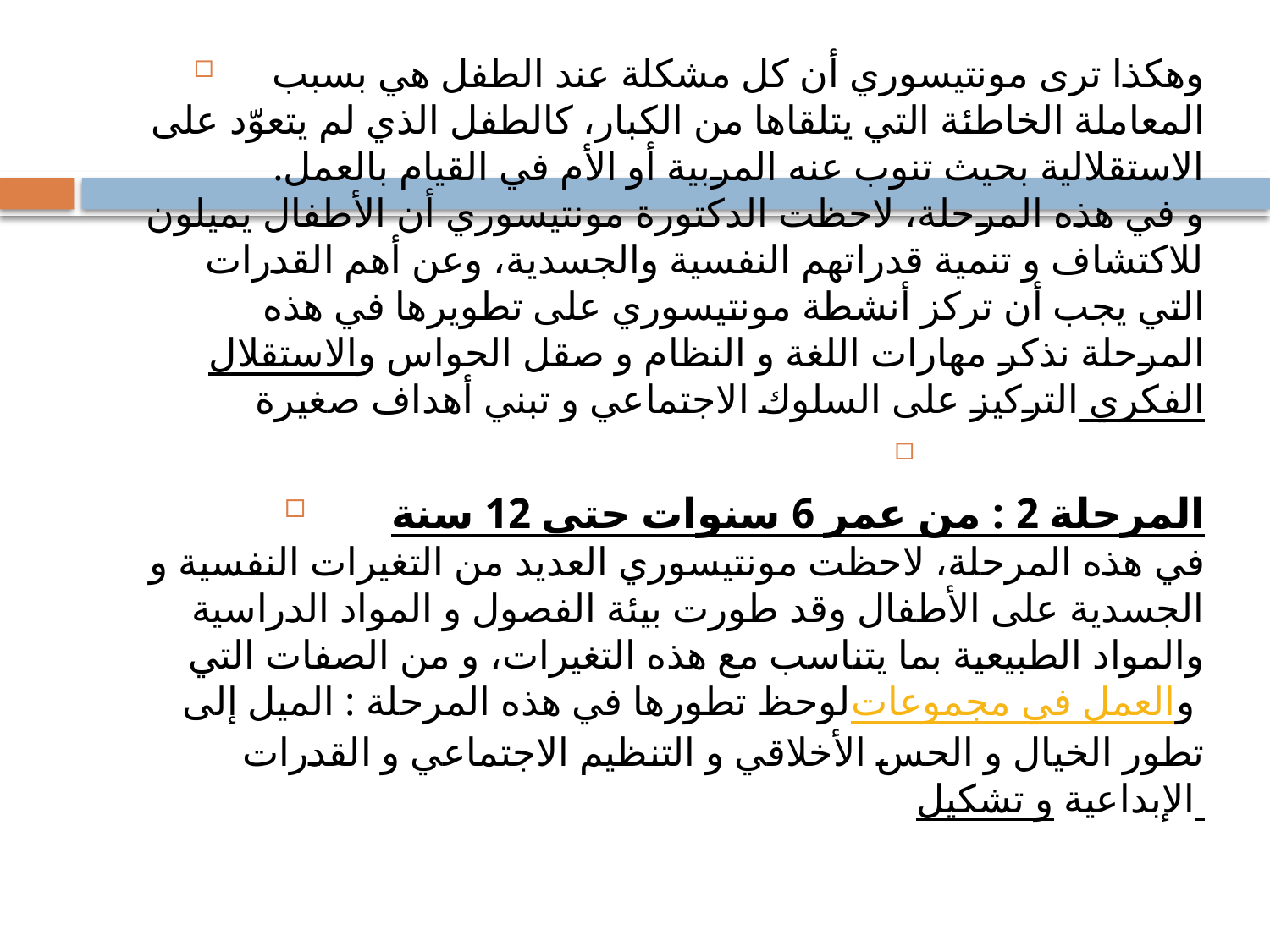

#
وهكذا ترى مونتيسوري أن كل مشكلة عند الطفل هي بسبب المعاملة الخاطئة التي يتلقاها من الكبار، كالطفل الذي لم يتعوّد على الاستقلالية بحيث تنوب عنه المربية أو الأم في القيام بالعمل.
و في هذه المرحلة، لاحظت الدكتورة مونتيسوري أن الأطفال يميلون للاكتشاف و تنمية قدراتهم النفسية والجسدية، وعن أهم القدرات التي يجب أن تركز أنشطة مونتيسوري على تطويرها في هذه المرحلة نذكر مهارات اللغة و النظام و صقل الحواس والاستقلال الفكري التركيز على السلوك الاجتماعي و تبني أهداف صغيرة

المرحلة 2 : من عمر 6 سنوات حتى 12 سنة
في هذه المرحلة، لاحظت مونتيسوري العديد من التغيرات النفسية و الجسدية على الأطفال وقد طورت بيئة الفصول و المواد الدراسية والمواد الطبيعية بما يتناسب مع هذه التغيرات، و من الصفات التي لوحظ تطورها في هذه المرحلة : الميل إلى العمل في مجموعات و تطور الخيال و الحس الأخلاقي و التنظيم الاجتماعي و القدرات الإبداعية و تشكيل